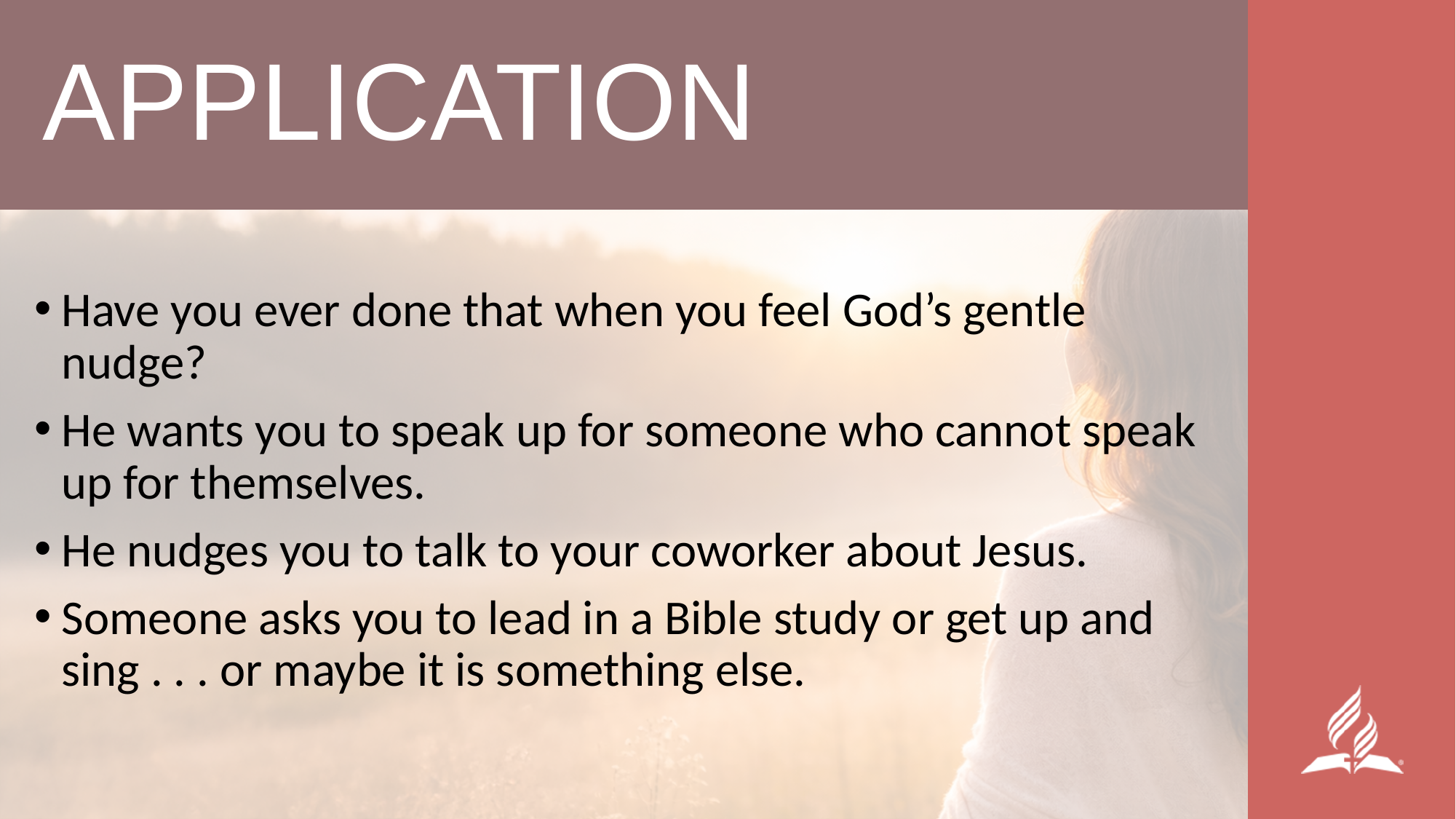

# APPLICATION

Have you ever done that when you feel God’s gentle nudge?
He wants you to speak up for someone who cannot speak up for themselves.
He nudges you to talk to your coworker about Jesus.
Someone asks you to lead in a Bible study or get up and sing . . . or maybe it is something else.